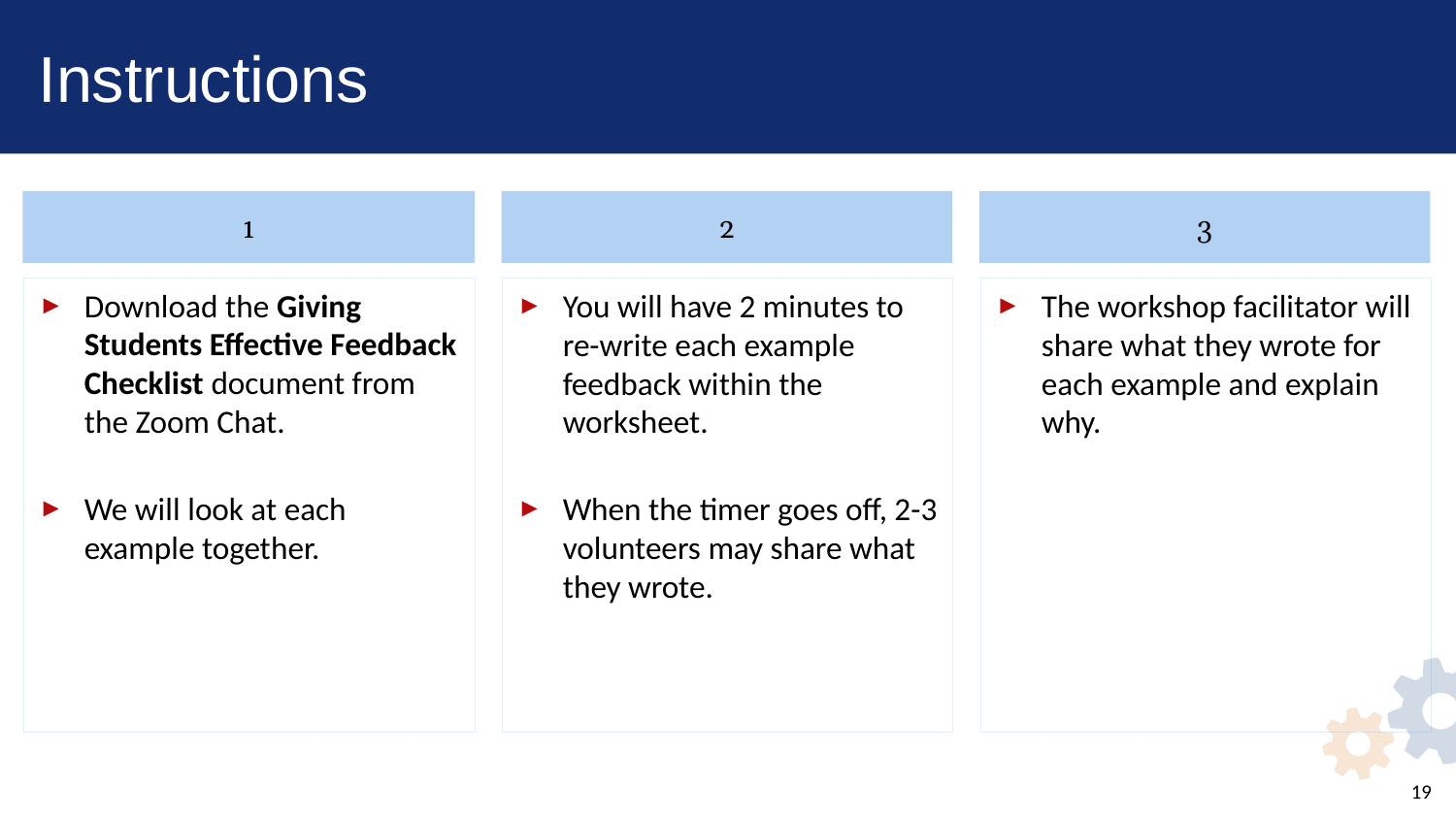

# Instructions
1
2
3
Download the Giving Students Effective Feedback Checklist document from the Zoom Chat.
We will look at each example together.
You will have 2 minutes to re-write each example feedback within the worksheet.
When the timer goes off, 2-3 volunteers may share what they wrote.
The workshop facilitator will share what they wrote for each example and explain why.

19